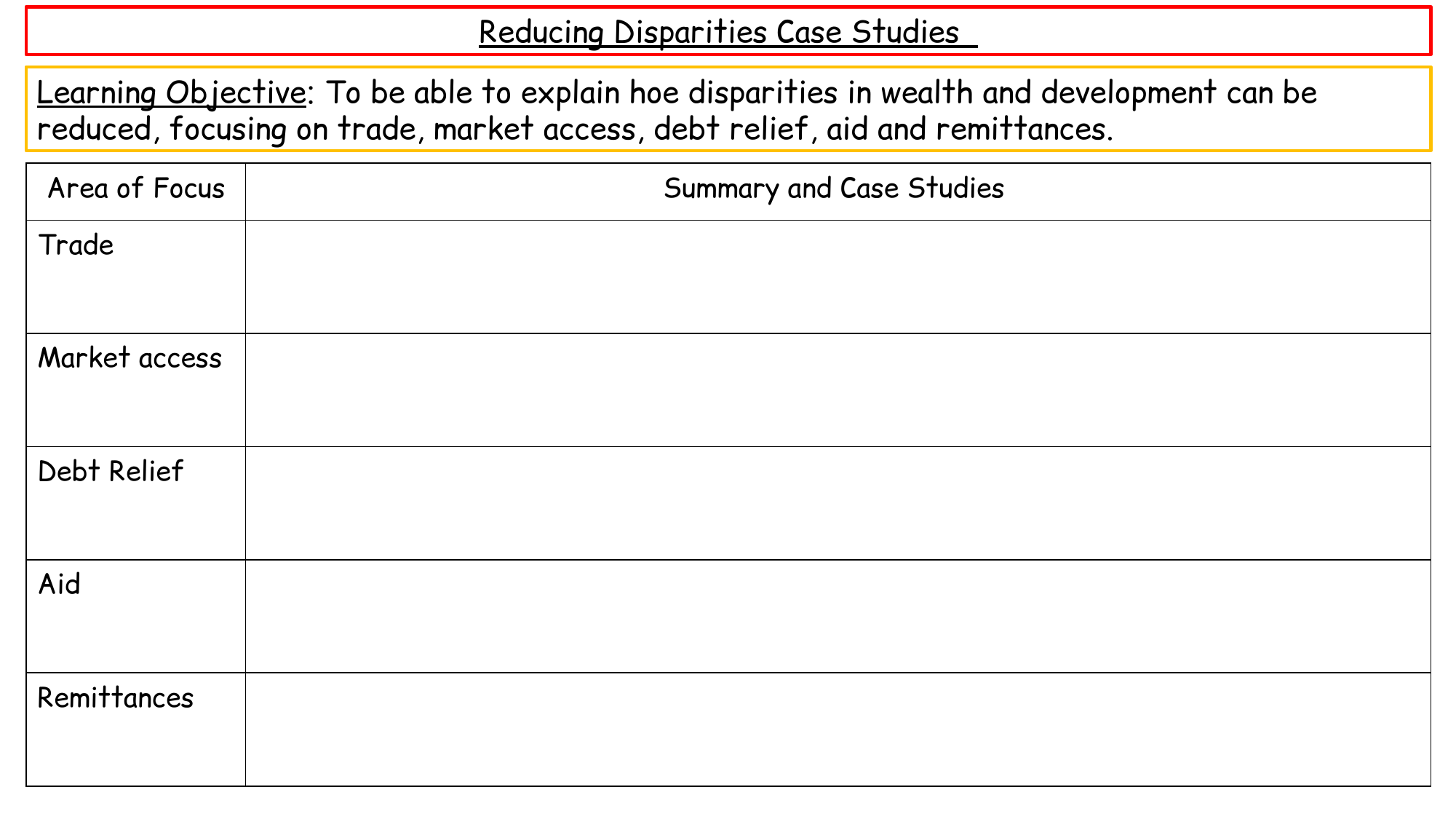

Reducing Disparities Case Studies
Learning Objective: To be able to explain hoe disparities in wealth and development can be reduced, focusing on trade, market access, debt relief, aid and remittances.
| Area of Focus | Summary and Case Studies |
| --- | --- |
| Trade |  |
| Market access |  |
| Debt Relief |  |
| Aid |  |
| Remittances |  |